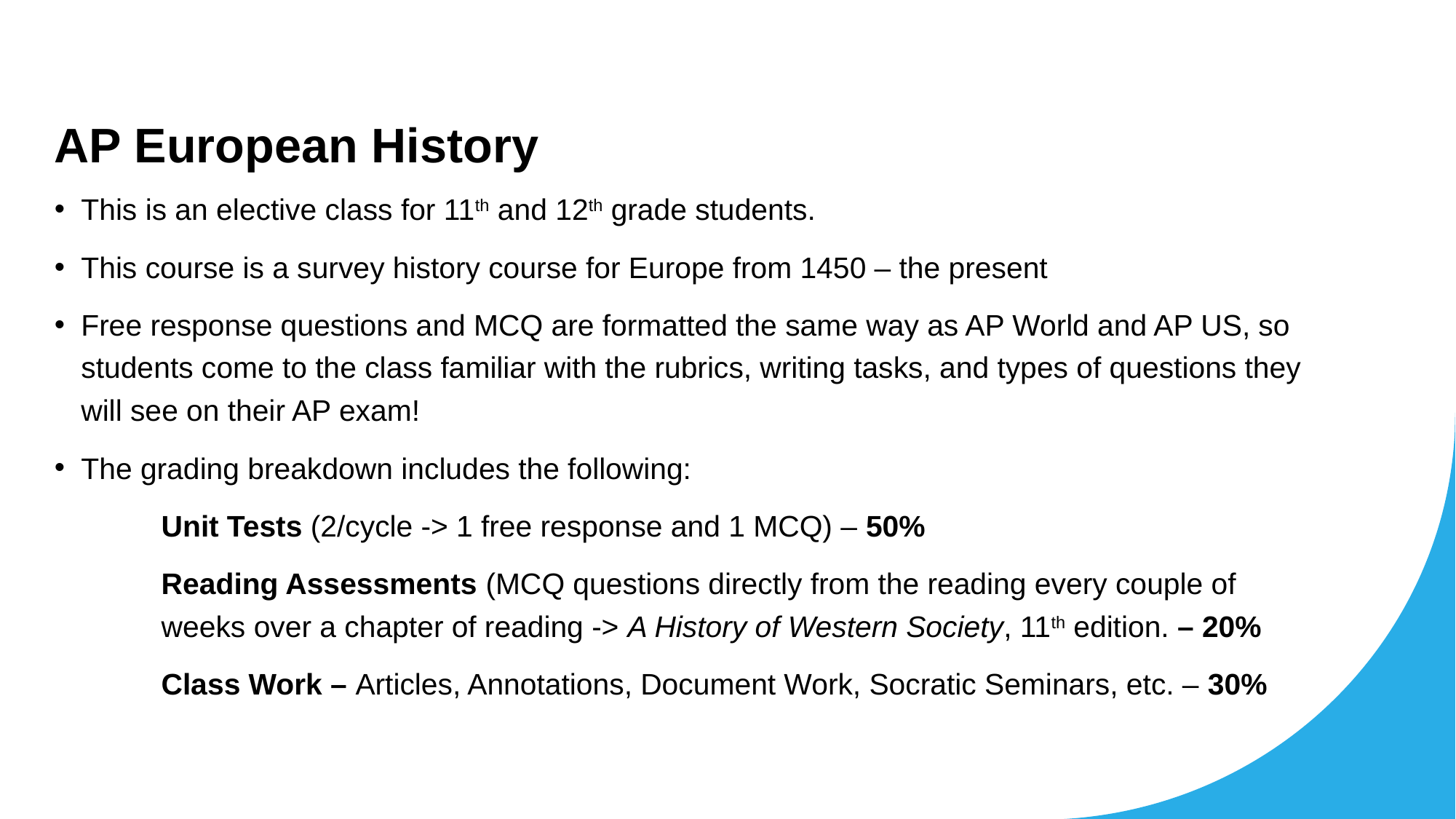

# AP European History
This is an elective class for 11th and 12th grade students.
This course is a survey history course for Europe from 1450 – the present
Free response questions and MCQ are formatted the same way as AP World and AP US, so students come to the class familiar with the rubrics, writing tasks, and types of questions they will see on their AP exam!
The grading breakdown includes the following:
	Unit Tests (2/cycle -> 1 free response and 1 MCQ) – 50%
	Reading Assessments (MCQ questions directly from the reading every couple of 	weeks over a chapter of reading -> A History of Western Society, 11th edition. – 20%
	Class Work – Articles, Annotations, Document Work, Socratic Seminars, etc. – 30%